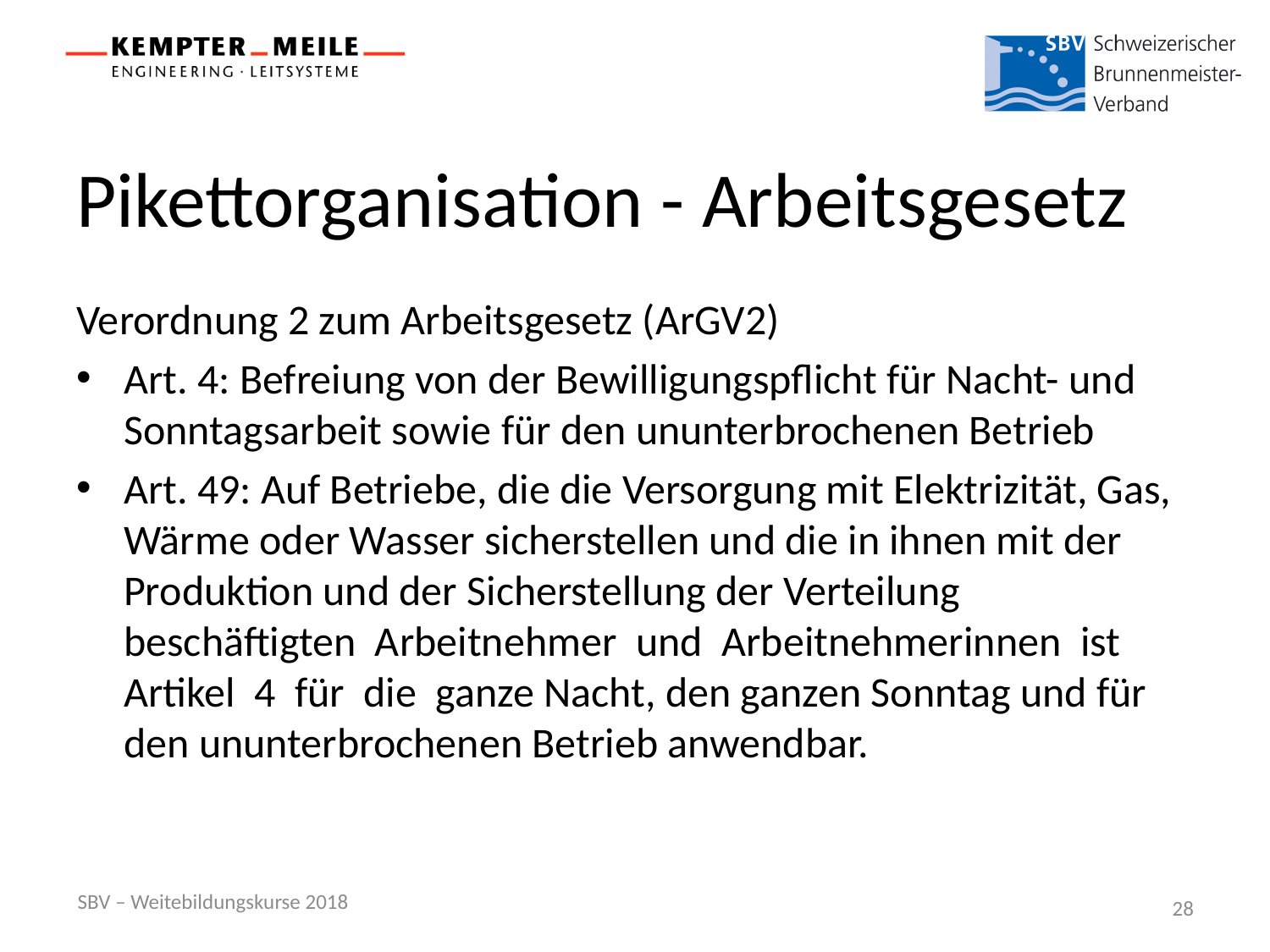

# Pikettorganisation - Arbeitsgesetz
Verordnung 2 zum Arbeitsgesetz (ArGV2)
Art. 4: Befreiung von der Bewilligungspflicht für Nacht- und  Sonntagsarbeit sowie für den ununterbrochenen Betrieb
Art. 49: Auf Betriebe, die die Versorgung mit Elektrizität, Gas, Wärme oder Wasser sicherstellen und die in ihnen mit der Produktion und der Sicherstellung der Verteilung beschäftigten  Arbeitnehmer  und  Arbeitnehmerinnen  ist  Artikel  4  für  die  ganze Nacht, den ganzen Sonntag und für den ununterbrochenen Betrieb anwendbar.
SBV – Weitebildungskurse 2018
28